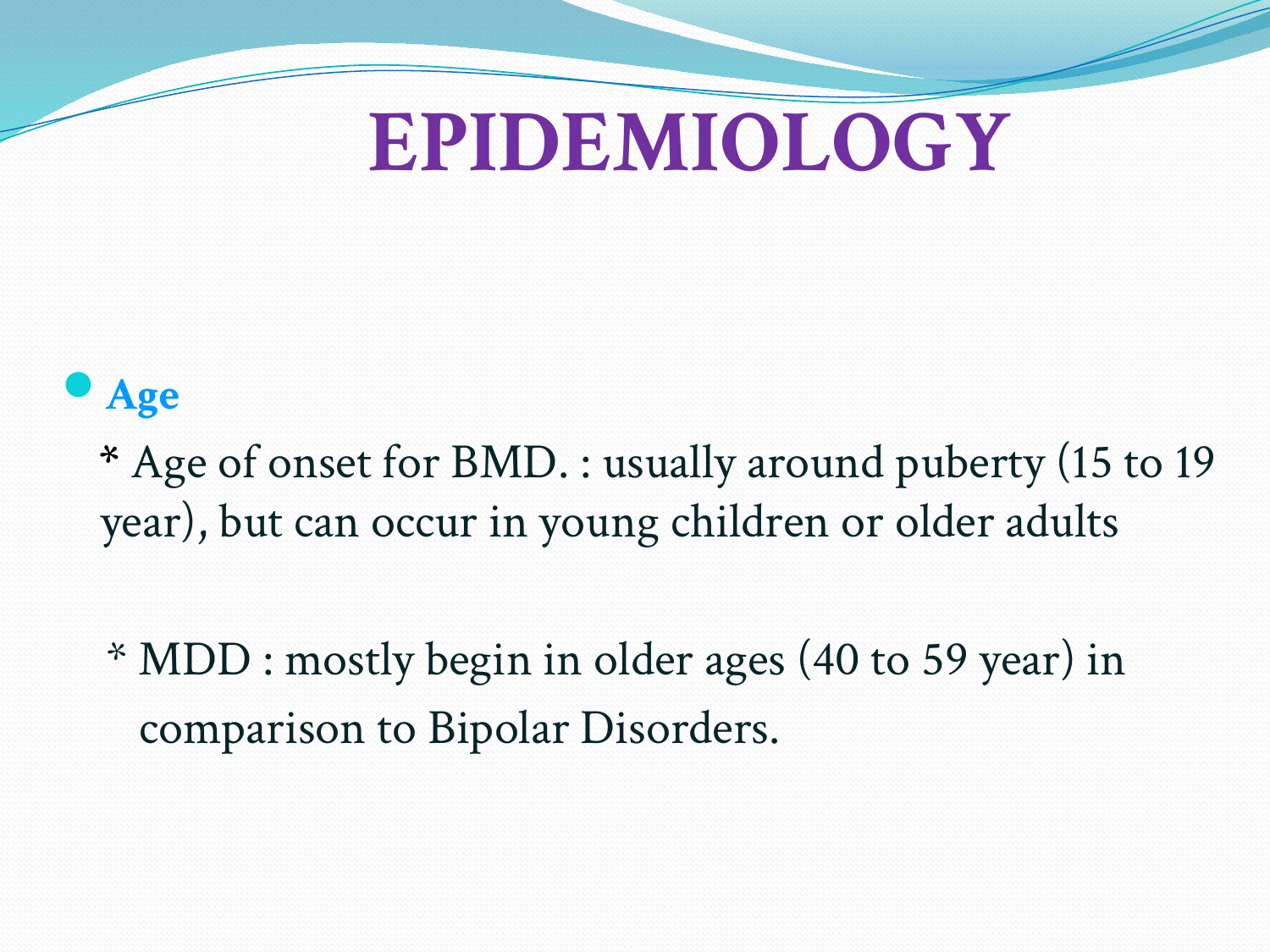

# EPIDEMIOLOGY
Age
    * Age of onset for BMD. : usually around puberty (15 to 19 year), but can occur in young children or older adults

    * MDD : mostly begin in older ages (40 to 59 year) in
       comparison to Bipolar Disorders.